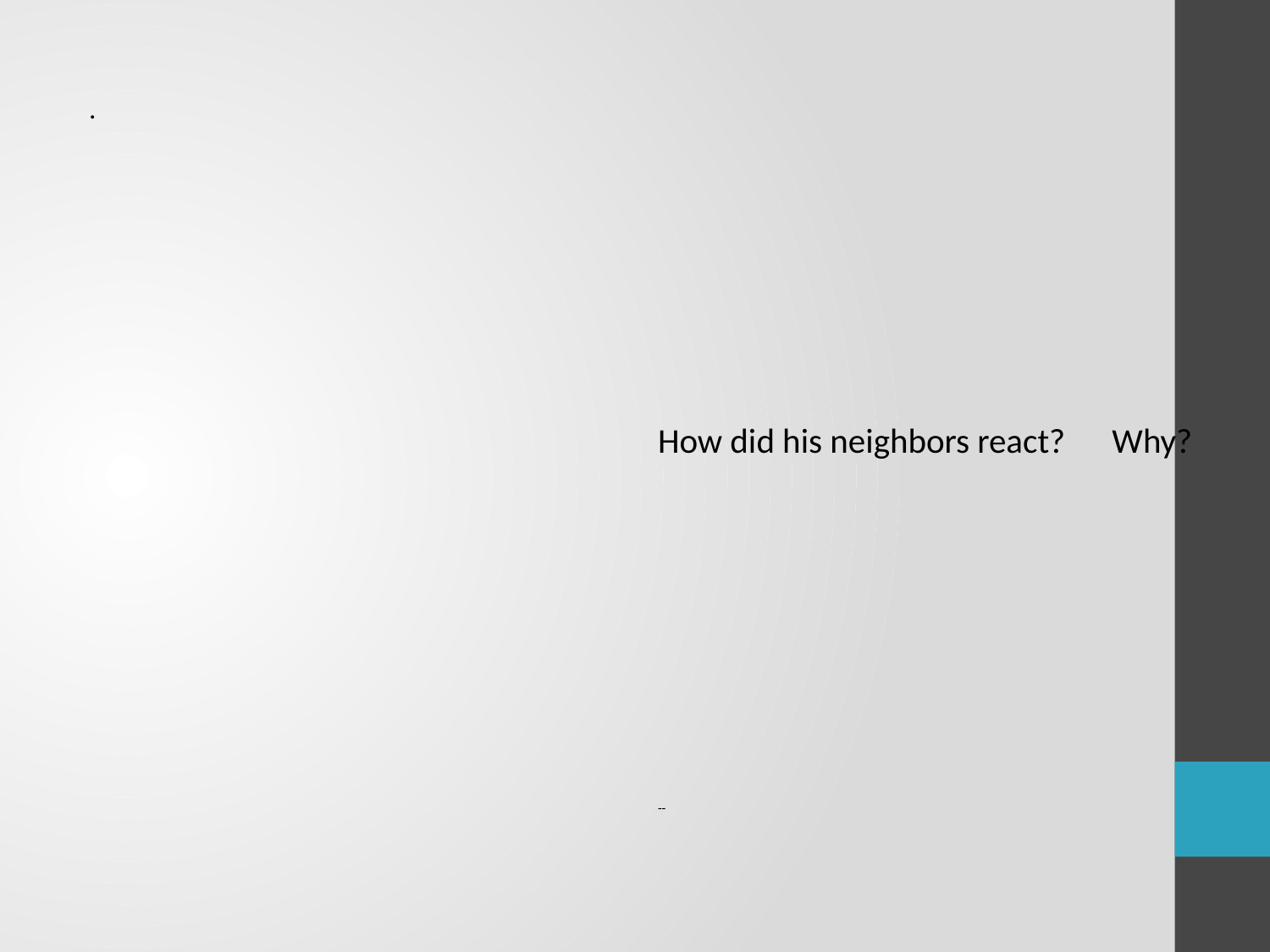

.

How did his neighbors react?      Why?

--